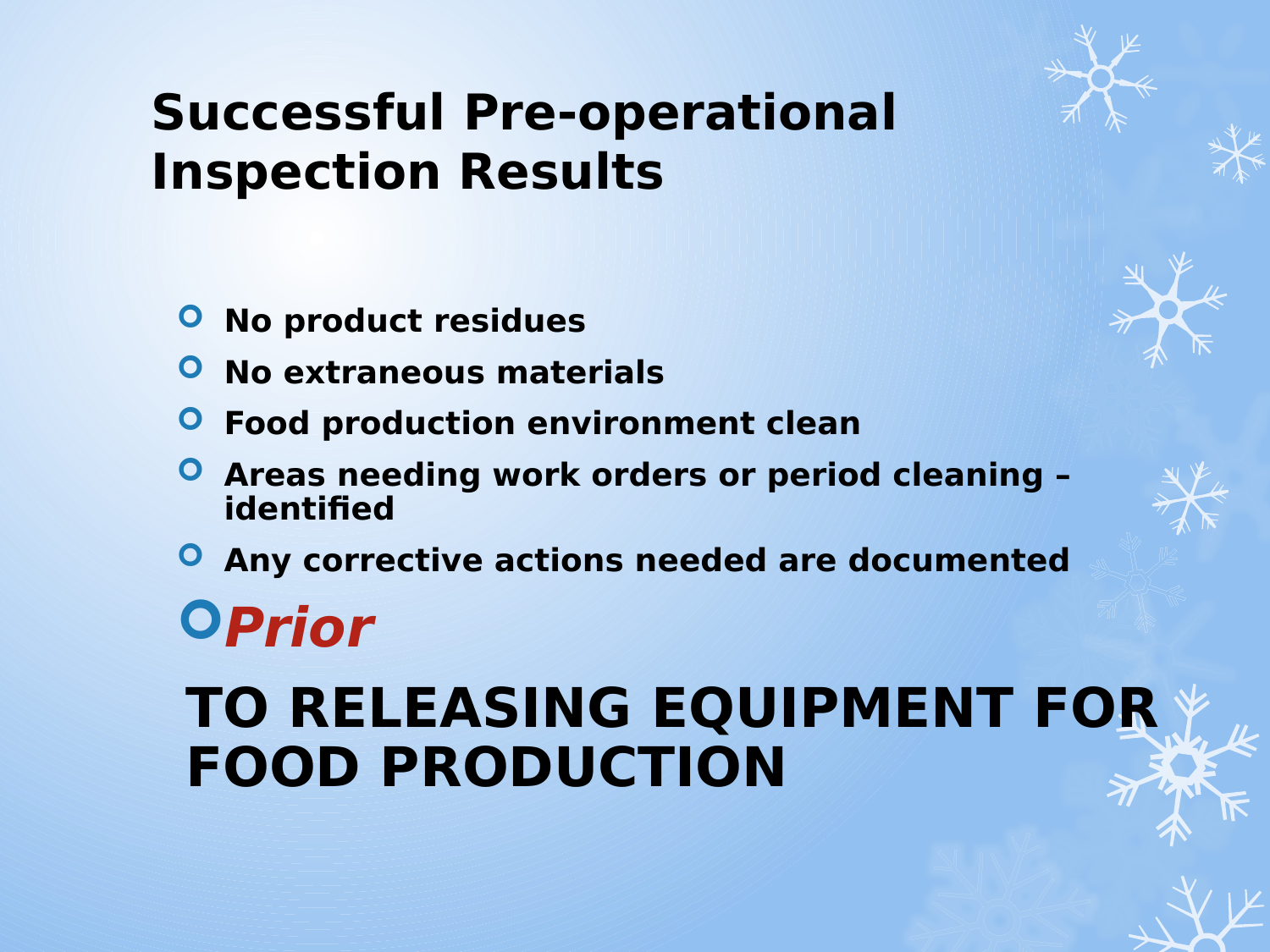

# Successful Pre-operational Inspection Results
No product residues
No extraneous materials
Food production environment clean
Areas needing work orders or period cleaning – identified
Any corrective actions needed are documented
Prior
TO RELEASING EQUIPMENT FOR FOOD PRODUCTION
23